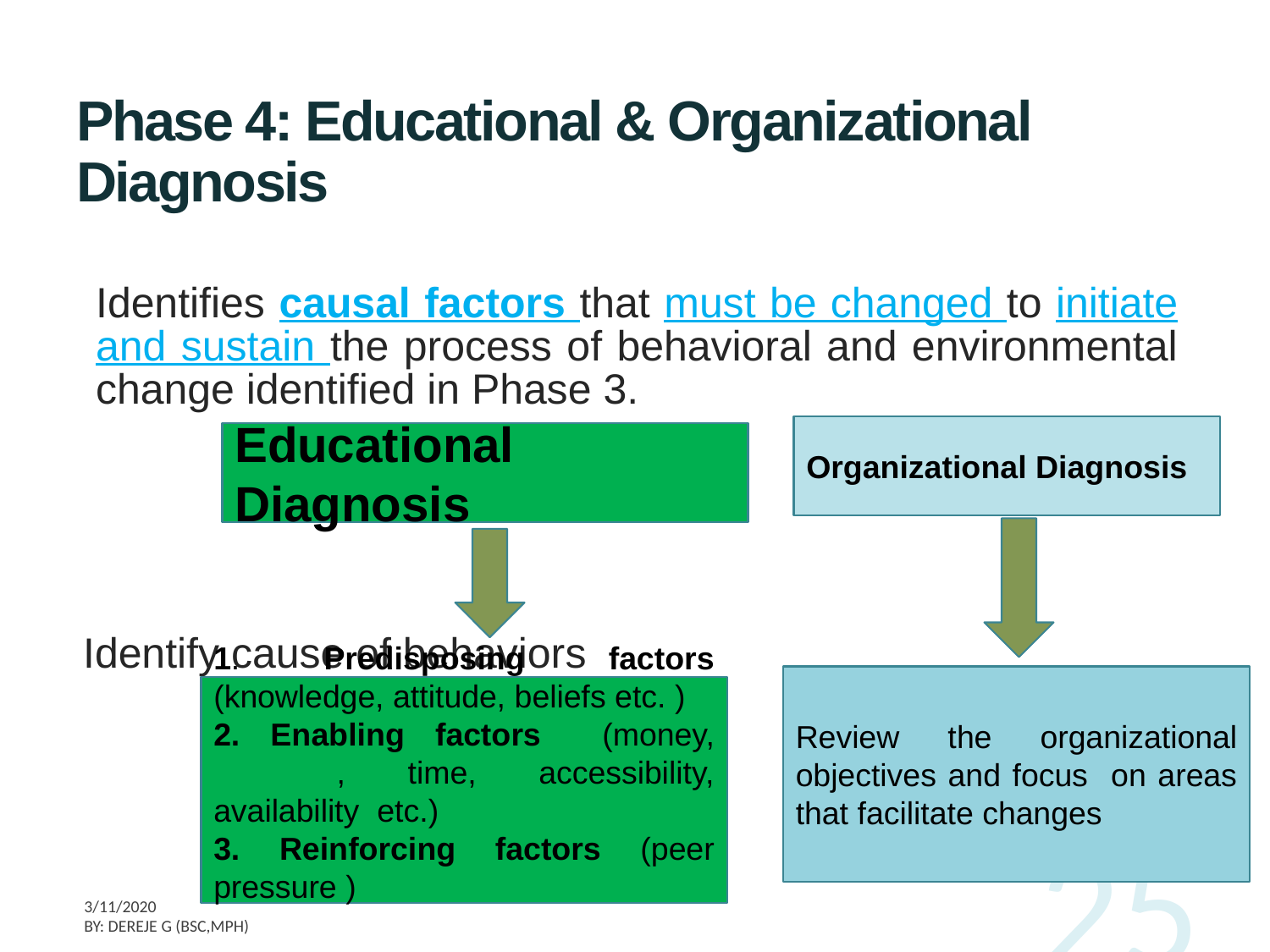

# Phase 4: Educational & Organizational Diagnosis
Identifies causal factors that must be changed to initiate and sustain the process of behavioral and environmental change identified in Phase 3.

Identify cause of behaviors

Organizational Diagnosis
Educational Diagnosis

Review the organizational objectives and focus  on areas that facilitate changes
1. Predisposing factors (knowledge, attitude, beliefs etc. )
2. Enabling factors  (money, resource, time, accessibility, availability  etc.)
3. Reinforcing factors (peer pressure )

25
3/11/2020
BY: Dereje G (BSc,MPH)